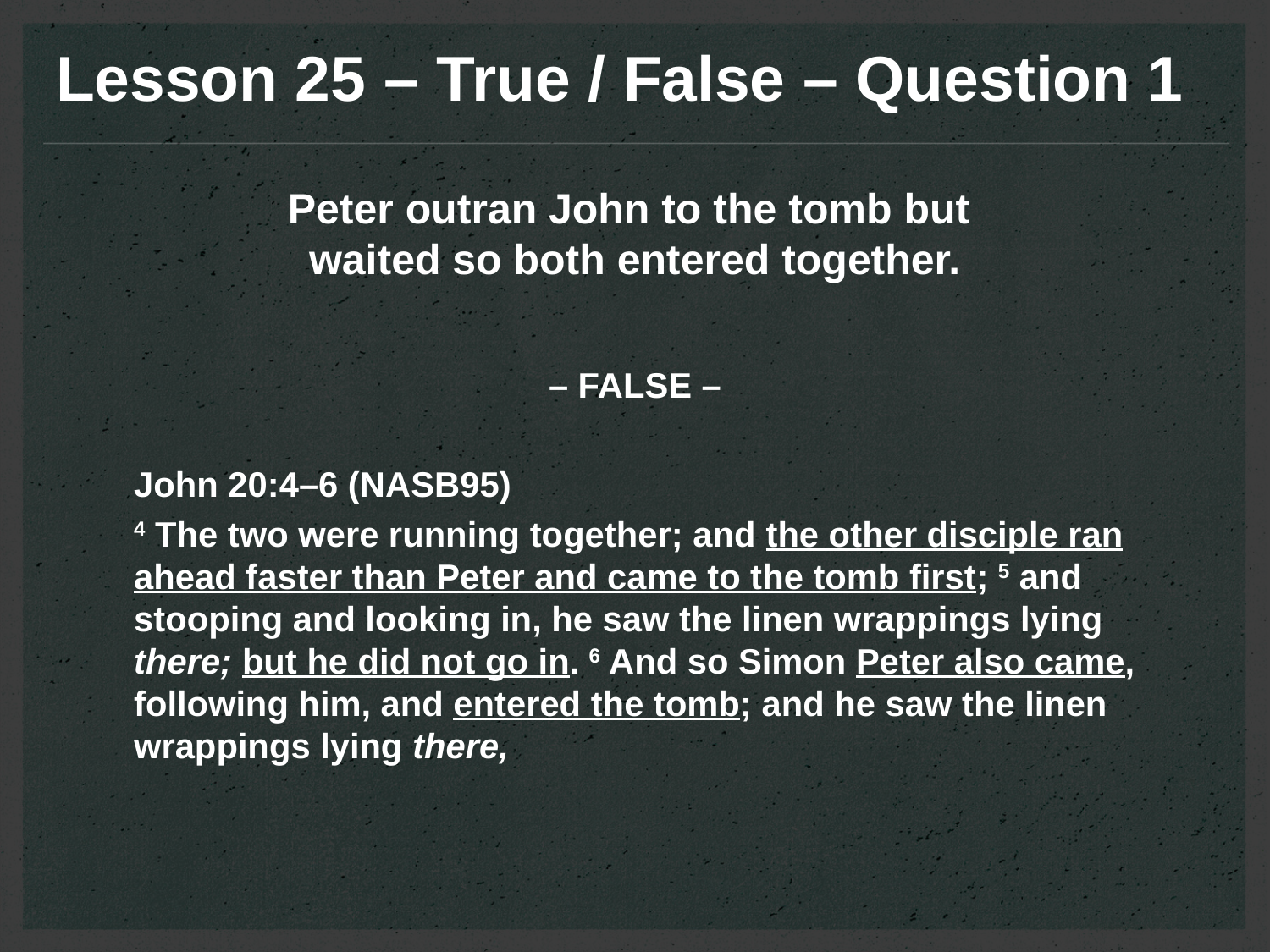

Lesson 25 – True / False – Question 1
Peter outran John to the tomb but
waited so both entered together.
– FALSE –

John 20:4–6 (NASB95)
4 The two were running together; and the other disciple ran ahead faster than Peter and came to the tomb first; 5 and stooping and looking in, he saw the linen wrappings lying there; but he did not go in. 6 And so Simon Peter also came, following him, and entered the tomb; and he saw the linen wrappings lying there,